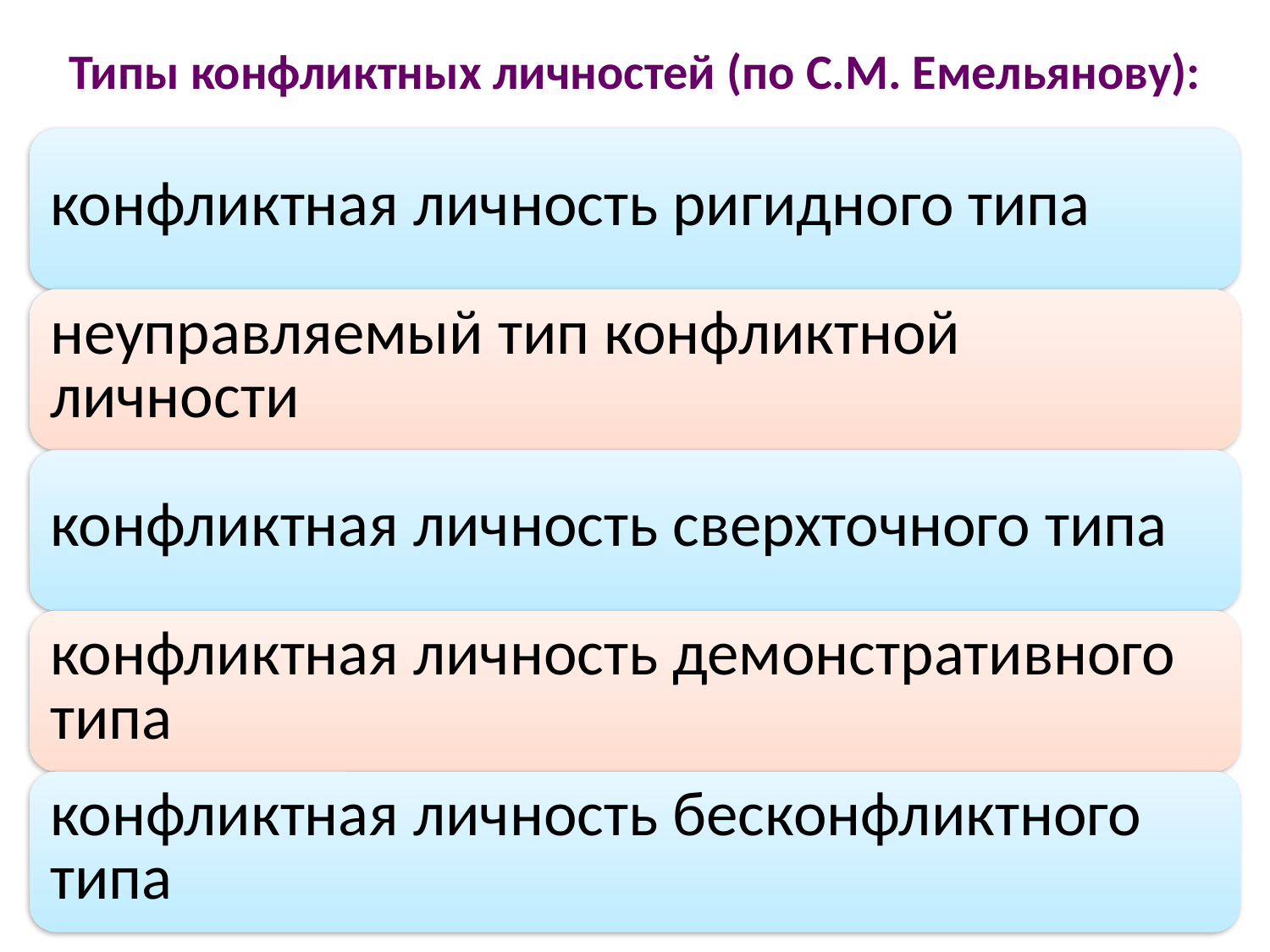

# Типы конфликтных личностей (по С.М. Емельянову):
конфликтная личность ригидного типа
неуправляемый тип конфликтной личности
конфликтная личность сверхточного типа
конфликтная личность демонстративного типа
конфликтная личность бесконфликтного типа